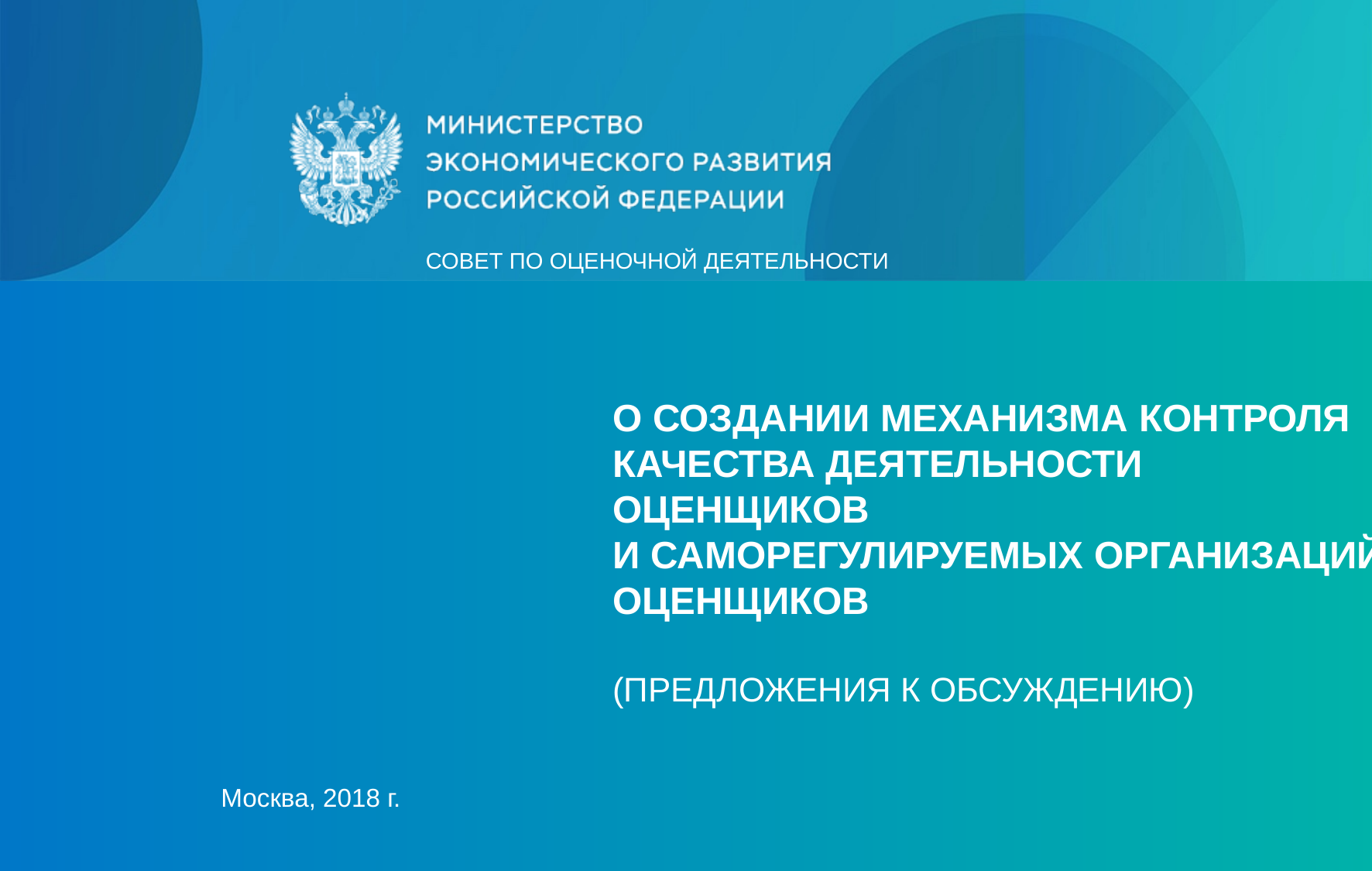

СОВЕТ ПО ОЦЕНОЧНОЙ ДЕЯТЕЛЬНОСТИ

о создании механизма контроля качества деятельности оценщиков
и саморегулируемых организаций оценщиков

(предложения к обсуждению)

Москва, 2018 г.